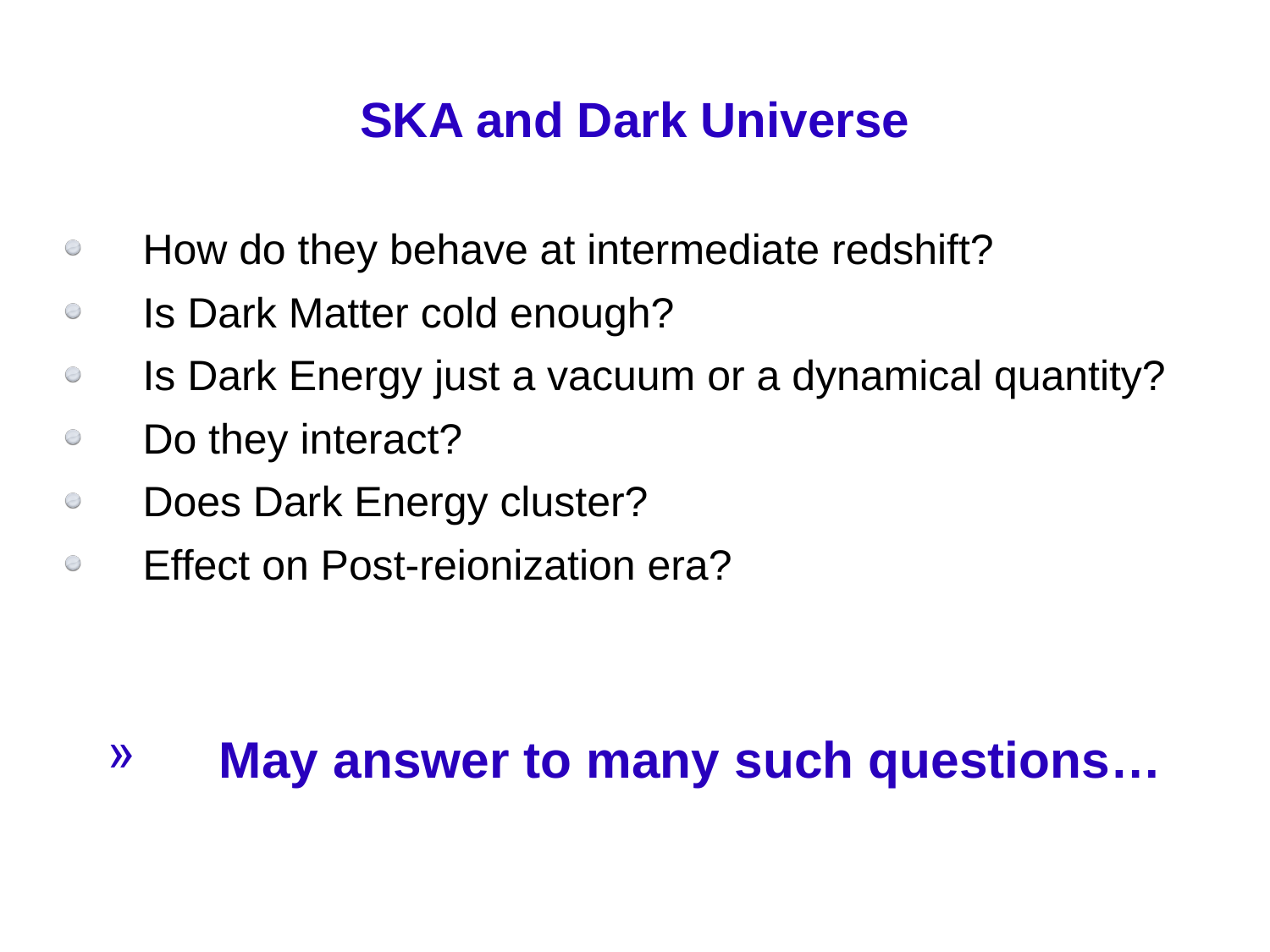

# SKA and Dark Universe
How do they behave at intermediate redshift?
Is Dark Matter cold enough?
Is Dark Energy just a vacuum or a dynamical quantity?
Do they interact?
Does Dark Energy cluster?
Effect on Post-reionization era?

May answer to many such questions…
56